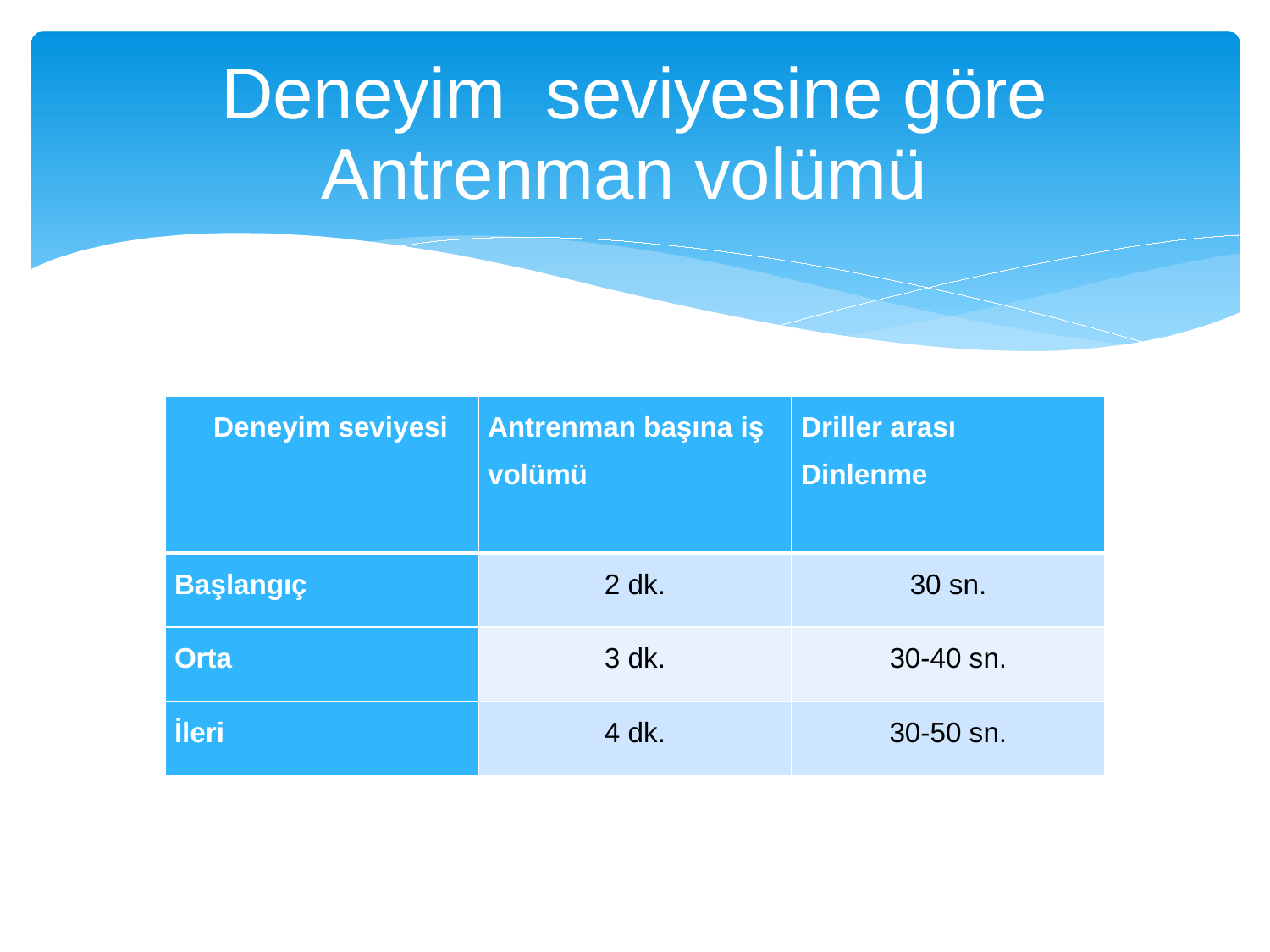

# Deneyim  seviyesine göre Antrenman volümü
| Deneyim seviyesi | Antrenman başına iş volümü | Driller arası Dinlenme |
| --- | --- | --- |
| Başlangıç | 2 dk. | 30 sn. |
| Orta | 3 dk. | 30-40 sn. |
| İleri | 4 dk. | 30-50 sn. |